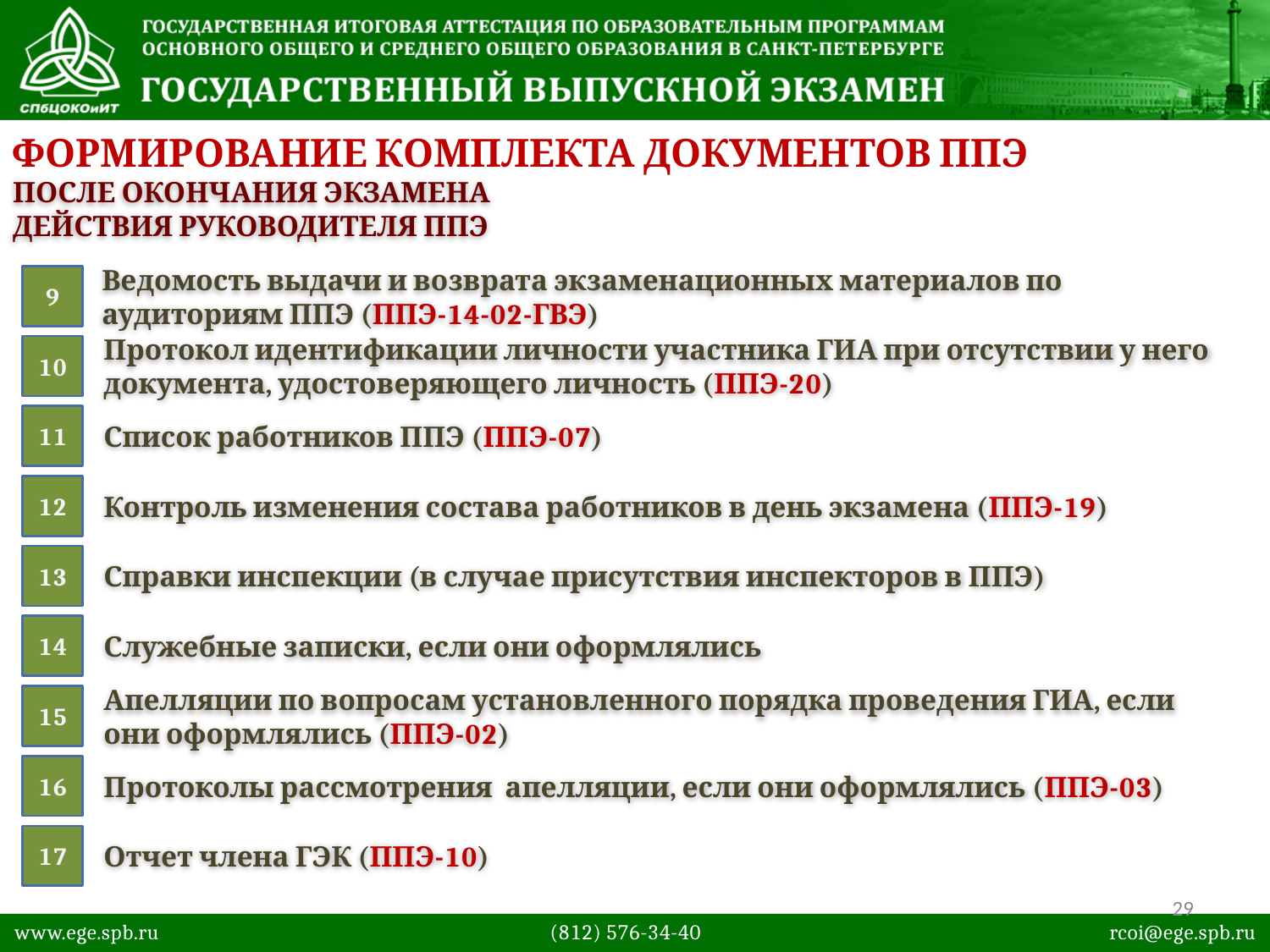

Формирование комплекта документов ППЭ
После окончания экзамена
Действия руководителя ППЭ
Ведомость выдачи и возврата экзаменационных материалов по аудиториям ППЭ (ППЭ-14-02-ГВЭ)
9
10
Протокол идентификации личности участника ГИА при отсутствии у него документа, удостоверяющего личность (ППЭ-20)
11
Список работников ППЭ (ППЭ-07)
12
Контроль изменения состава работников в день экзамена (ППЭ-19)
13
Справки инспекции (в случае присутствия инспекторов в ППЭ)
14
Служебные записки, если они оформлялись
15
Апелляции по вопросам установленного порядка проведения ГИА, если они оформлялись (ППЭ-02)
16
Протоколы рассмотрения  апелляции, если они оформлялись (ППЭ-03)
17
Отчет члена ГЭК (ППЭ-10)
29
www.ege.spb.ru			      (812) 576-34-40			                 rcoi@ege.spb.ru